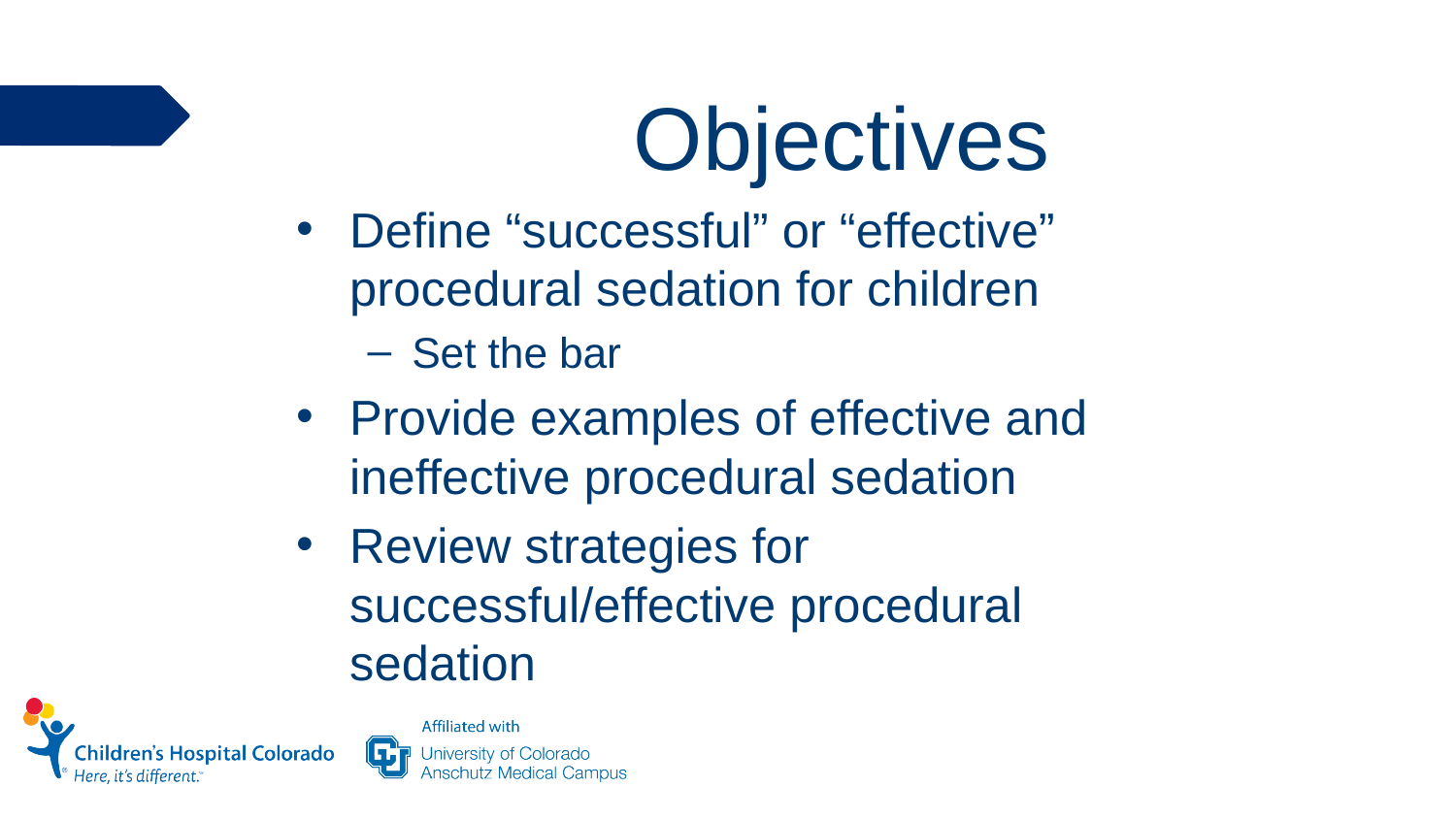

# Objectives
Define “successful” or “effective” procedural sedation for children
Set the bar
Provide examples of effective and ineffective procedural sedation
Review strategies for successful/effective procedural sedation